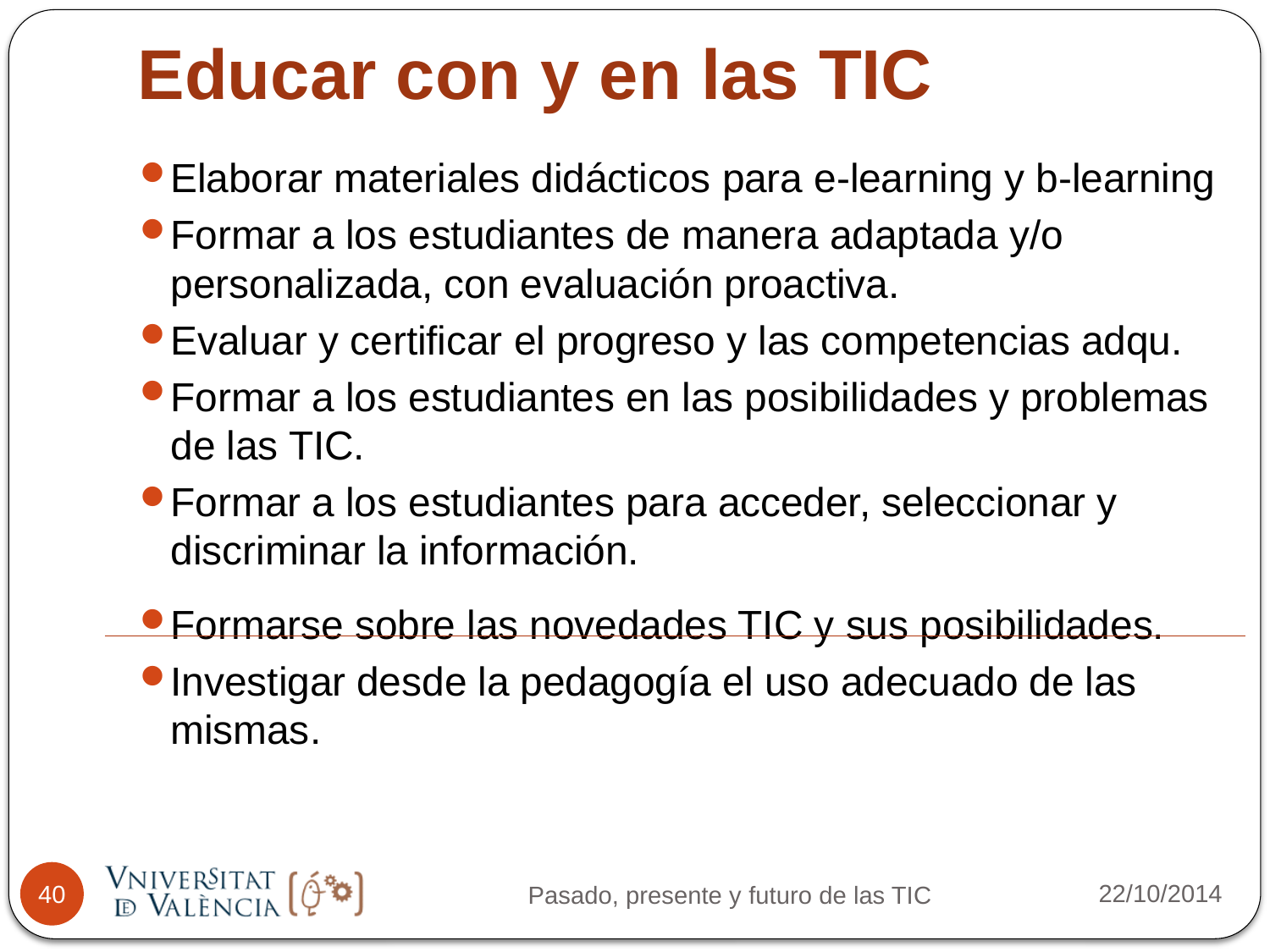

# Educar con y en las TIC
Elaborar materiales didácticos para e-learning y b-learning
Formar a los estudiantes de manera adaptada y/o personalizada, con evaluación proactiva.
Evaluar y certificar el progreso y las competencias adqu.
Formar a los estudiantes en las posibilidades y problemas de las TIC.
Formar a los estudiantes para acceder, seleccionar y discriminar la información.
Formarse sobre las novedades TIC y sus posibilidades.
Investigar desde la pedagogía el uso adecuado de las mismas.
22/10/2014
40
Pasado, presente y futuro de las TIC